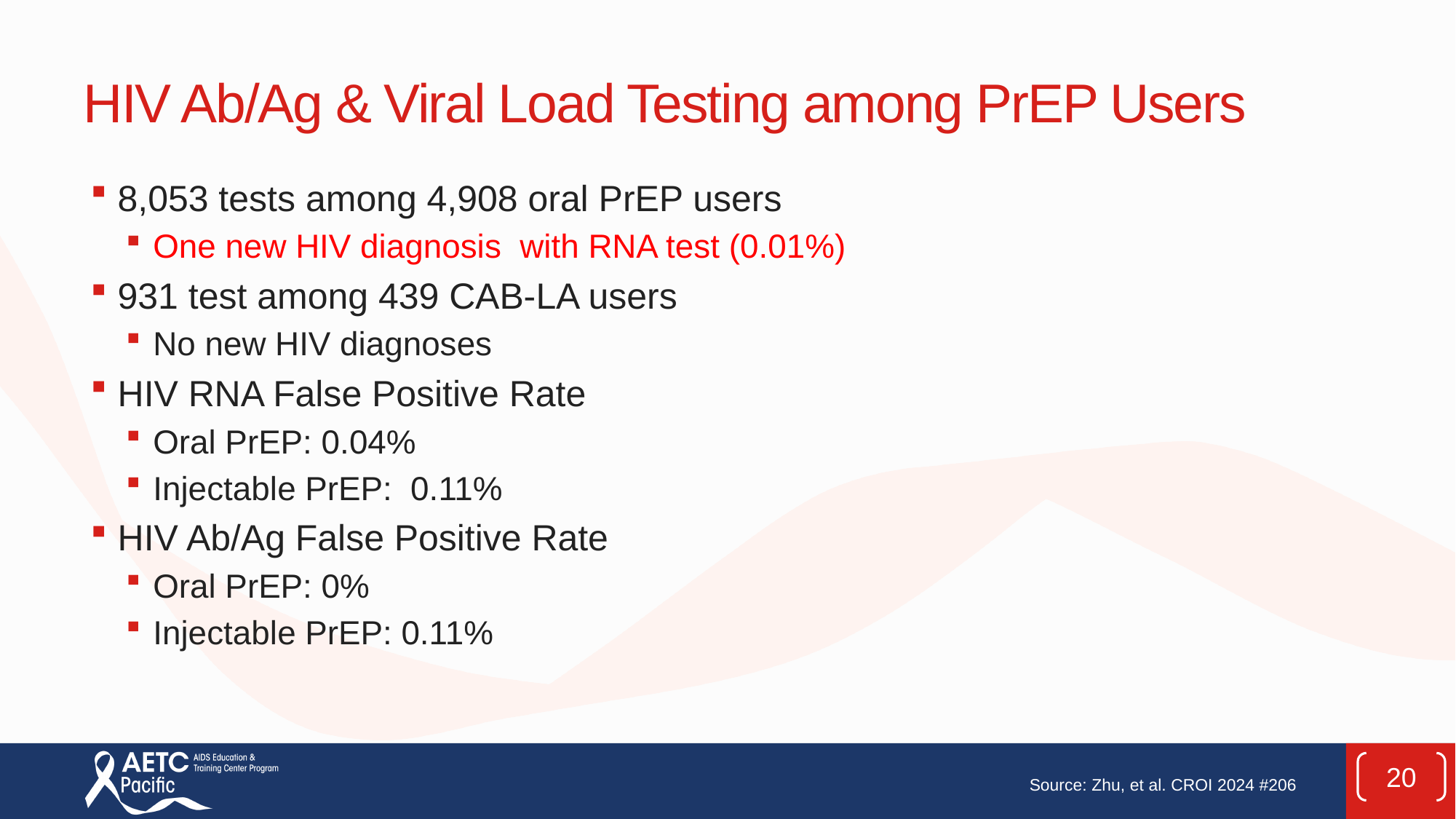

# HIV Ab/Ag & Viral Load Testing among PrEP Users
8,053 tests among 4,908 oral PrEP users
One new HIV diagnosis  with RNA test (0.01%)
931 test among 439 CAB-LA users
No new HIV diagnoses
HIV RNA False Positive Rate
Oral PrEP: 0.04%
Injectable PrEP:  0.11%
HIV Ab/Ag False Positive Rate
Oral PrEP: 0%
Injectable PrEP: 0.11%

20
Source: Zhu, et al. CROI 2024 #206